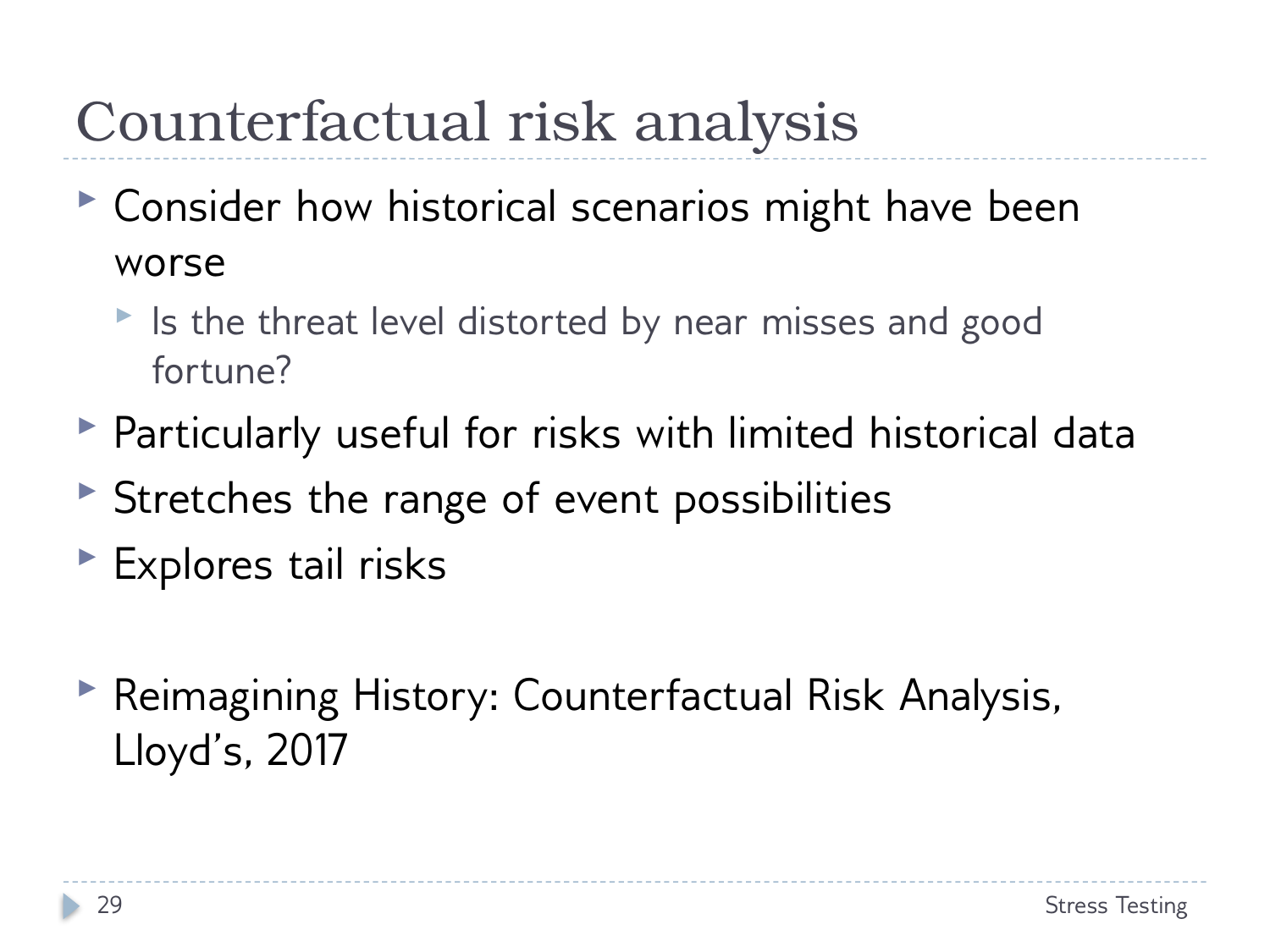

# Counterfactual risk analysis
Consider how historical scenarios might have been worse
Is the threat level distorted by near misses and good fortune?
Particularly useful for risks with limited historical data
Stretches the range of event possibilities
Explores tail risks

Reimagining History: Counterfactual Risk Analysis, Lloyd’s, 2017
29
Stress Testing